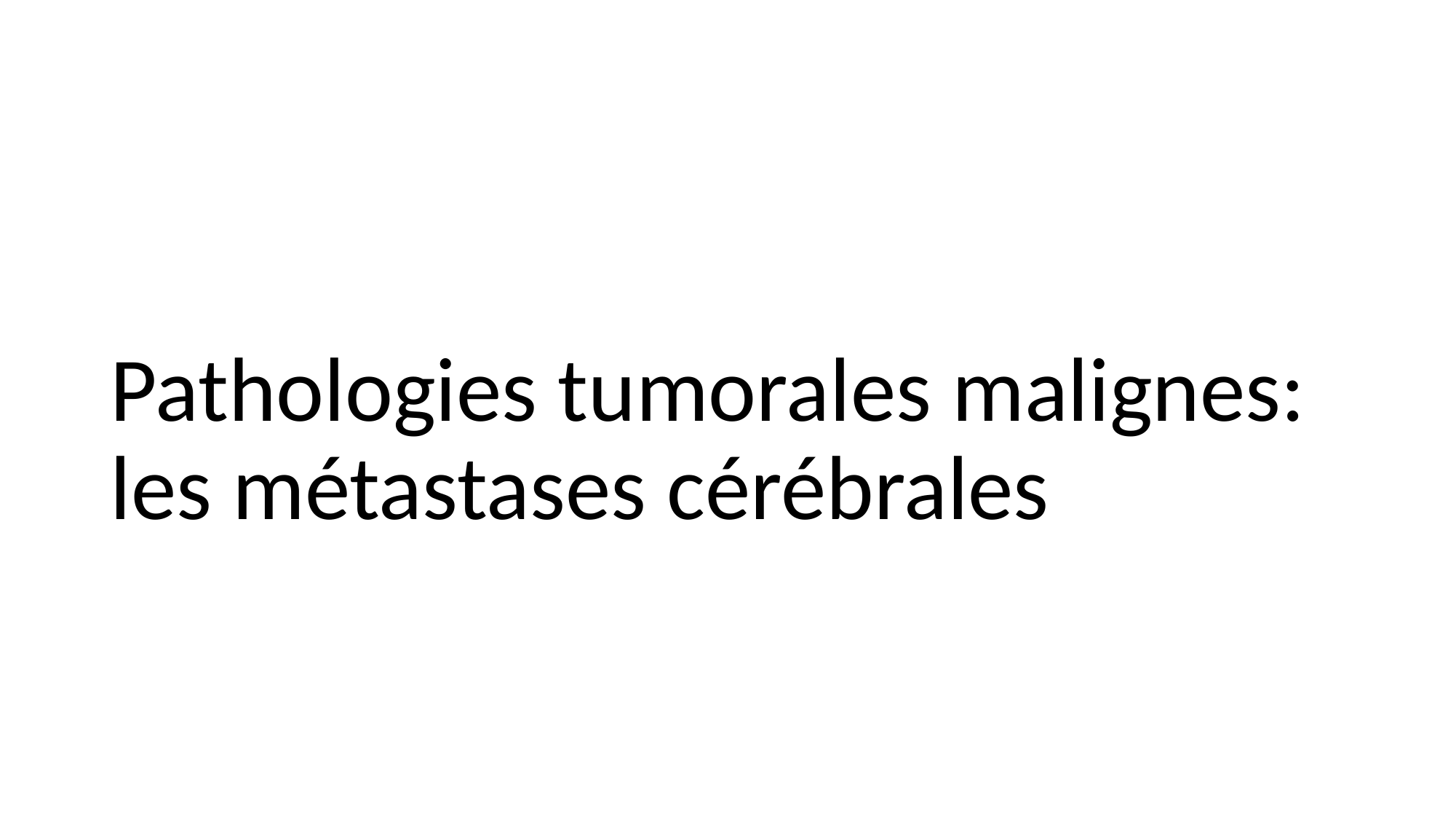

# Pathologies tumorales malignes: les métastases cérébrales